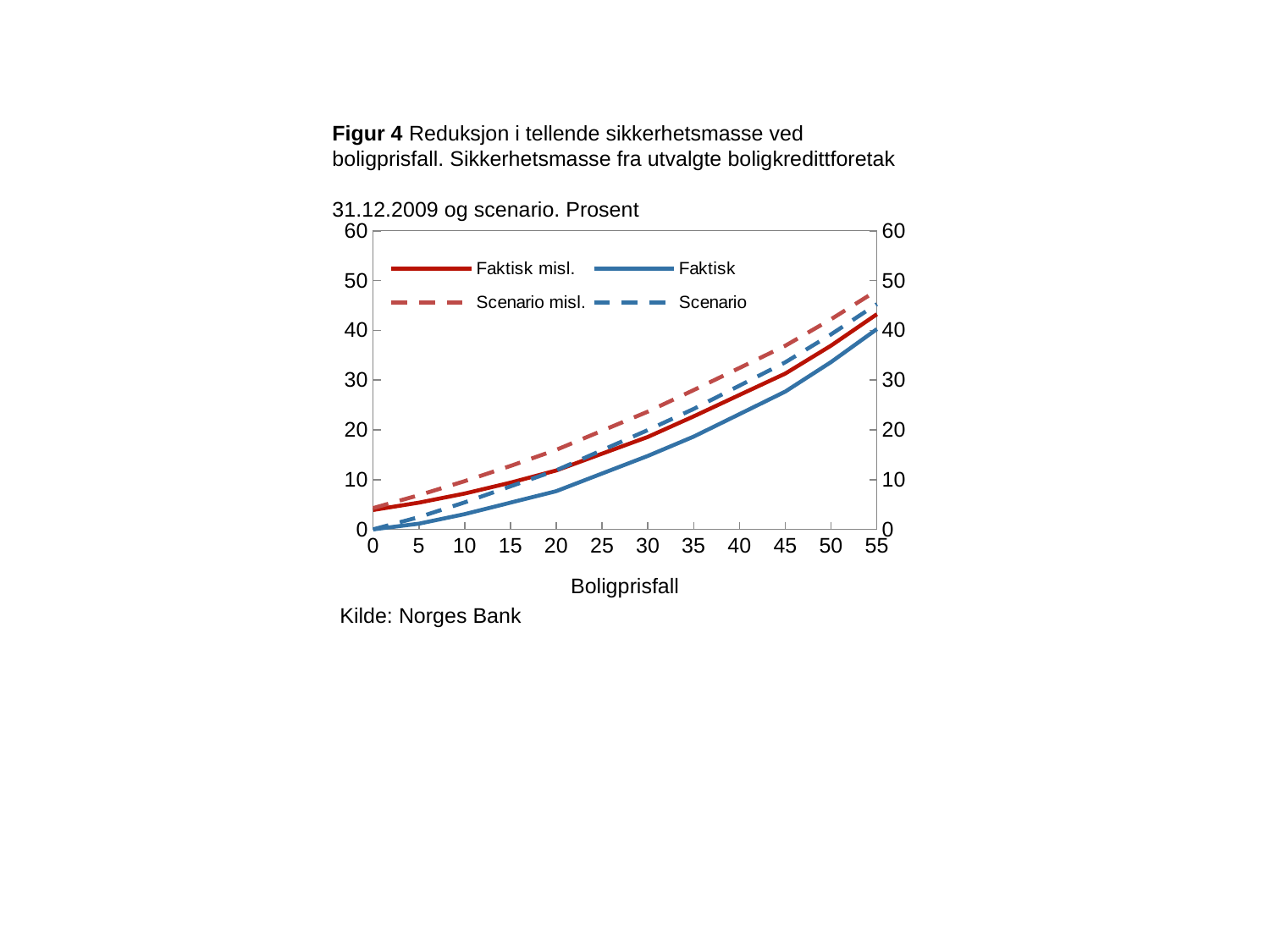

# Figur 4 Reduksjon i tellende sikkerhetsmasse ved boligprisfall. Sikkerhetsmasse fra utvalgte boligkredittforetak 31.12.2009 og scenario. Prosent

### Chart

| Category | Faktisk misl. | Faktisk | Scenario misl. | Scenario |
|---|---|---|---|---|
| 0 | 3.8899999999999997 | 0.0 | 4.2689094711127495 | 0.0 |
| 5 | 5.37 | 1.1400000000000001 | 6.862986568166042 | 2.4558142204739974 |
| 10 | 7.1999999999999975 | 3.06 | 9.682178995075308 | 5.42338519616793 |
| 15 | 9.39 | 5.37 | 12.744455880714018 | 8.64683454947184 |
| 20 | 11.84 | 7.68 | 15.97988344683435 | 11.87028390277573 |
| 25 | 15.209999999999999 | 11.22 | 19.817163170669495 | 15.909525717339022 |
| 30 | 18.579999999999988 | 14.760000000000002 | 23.654442894504616 | 19.94876753190224 |
| 35 | 22.7 | 18.64 | 27.99422531221429 | 24.20444769706763 |
| 40 | 27.01 | 23.16 | 32.448354335265265 | 28.893004563437113 |
| 45 | 31.31000000000003 | 27.689999999999987 | 36.90248335831612 | 33.58156142980638 |
| 50 | 36.94 | 33.63000000000001 | 42.23799346812491 | 39.197887861184036 |
| 55 | 43.25 | 40.26000000000001 | 48.01419412131226 | 45.27809907506571 |
Boligprisfall
Kilde: Norges Bank